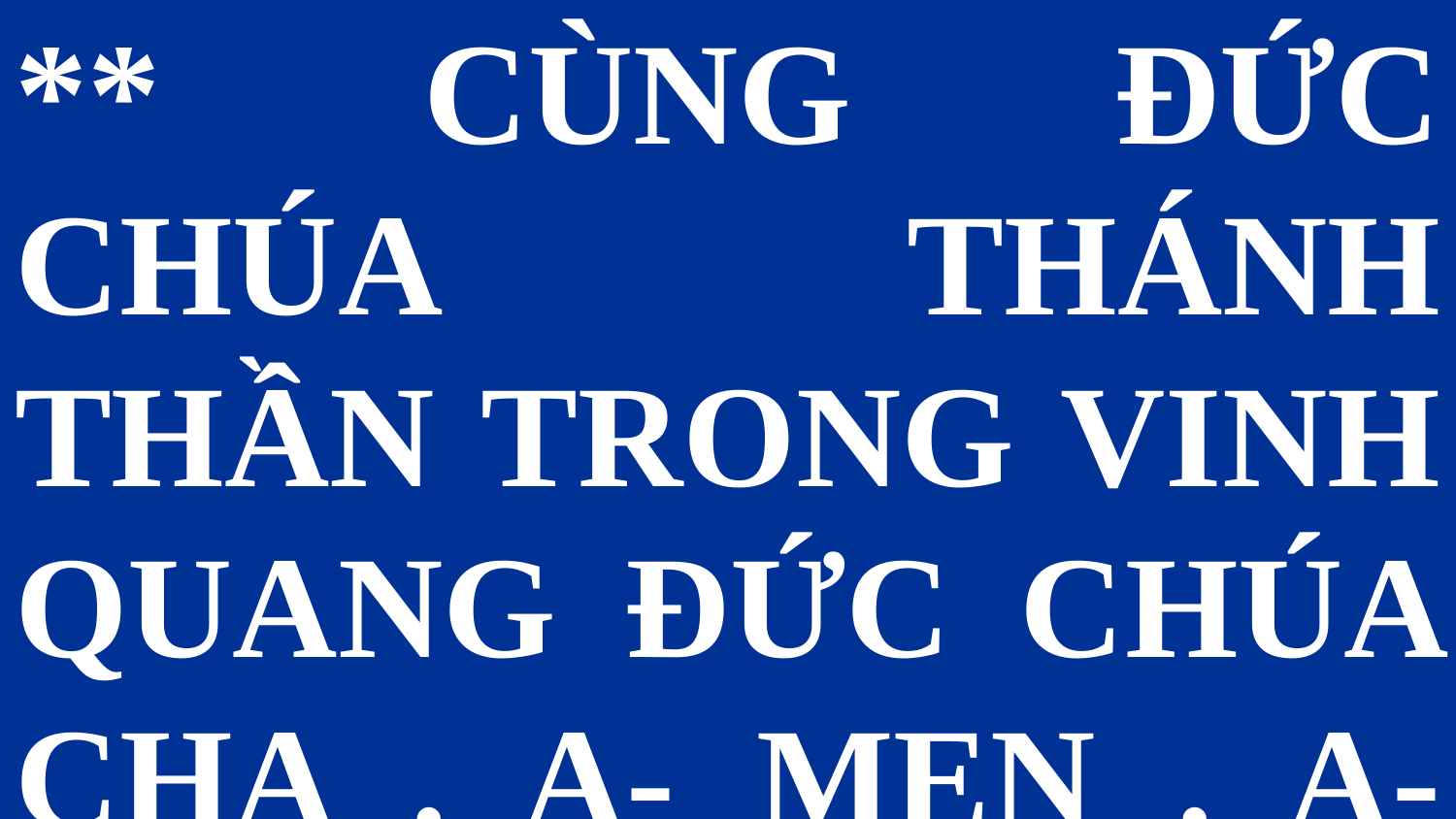

** CÙNG ĐỨC CHÚA THÁNH THẦN TRONG VINH QUANG ĐỨC CHÚA CHA . A- MEN . A-MEN .
#